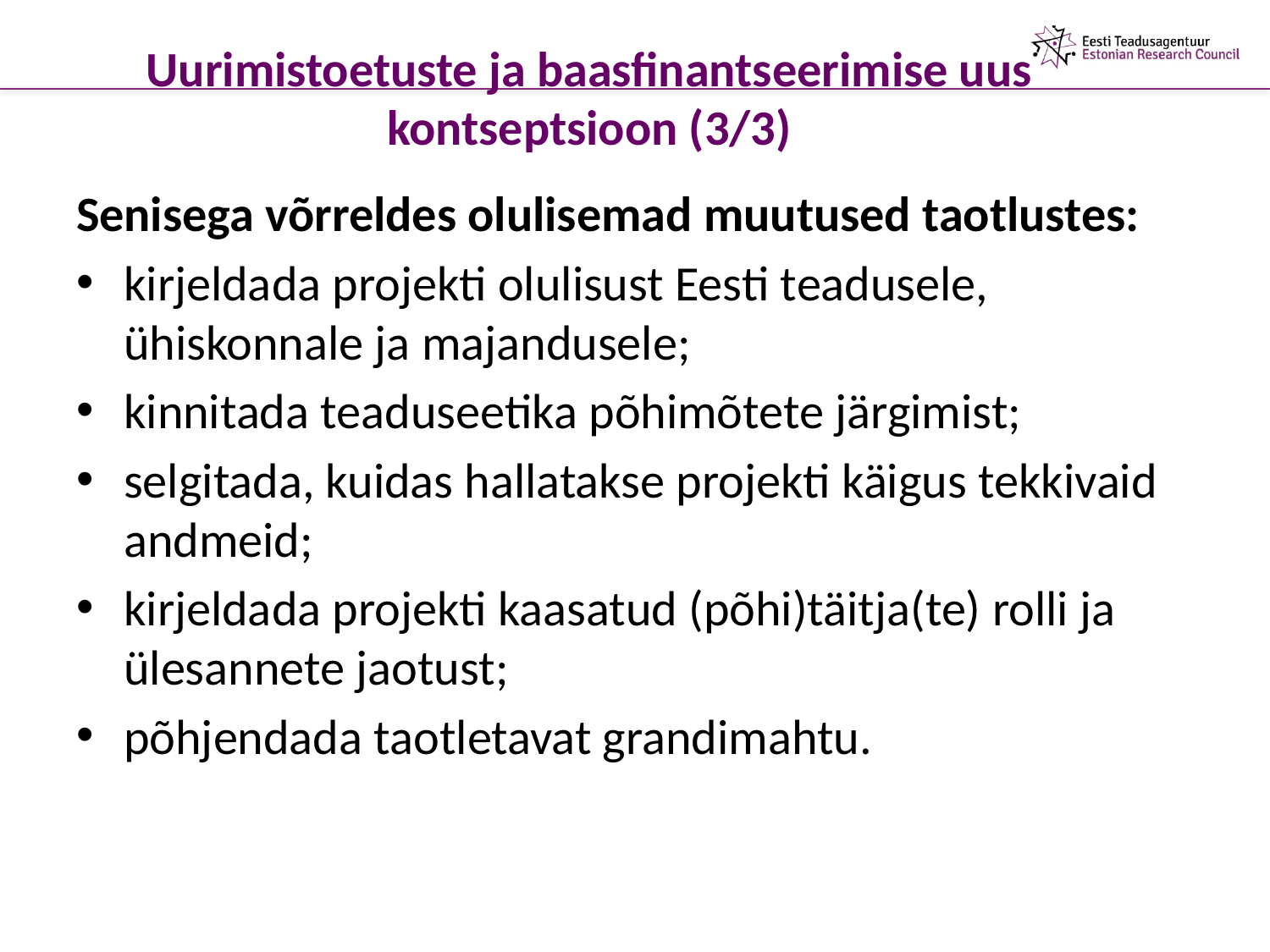

# Uurimistoetuste ja baasfinantseerimise uus kontseptsioon (3/3)
Senisega võrreldes olulisemad muutused taotlustes:
kirjeldada projekti olulisust Eesti teadusele, ühiskonnale ja majandusele;
kinnitada teaduseetika põhimõtete järgimist;
selgitada, kuidas hallatakse projekti käigus tekkivaid andmeid;
kirjeldada projekti kaasatud (põhi)täitja(te) rolli ja ülesannete jaotust;
põhjendada taotletavat grandimahtu.